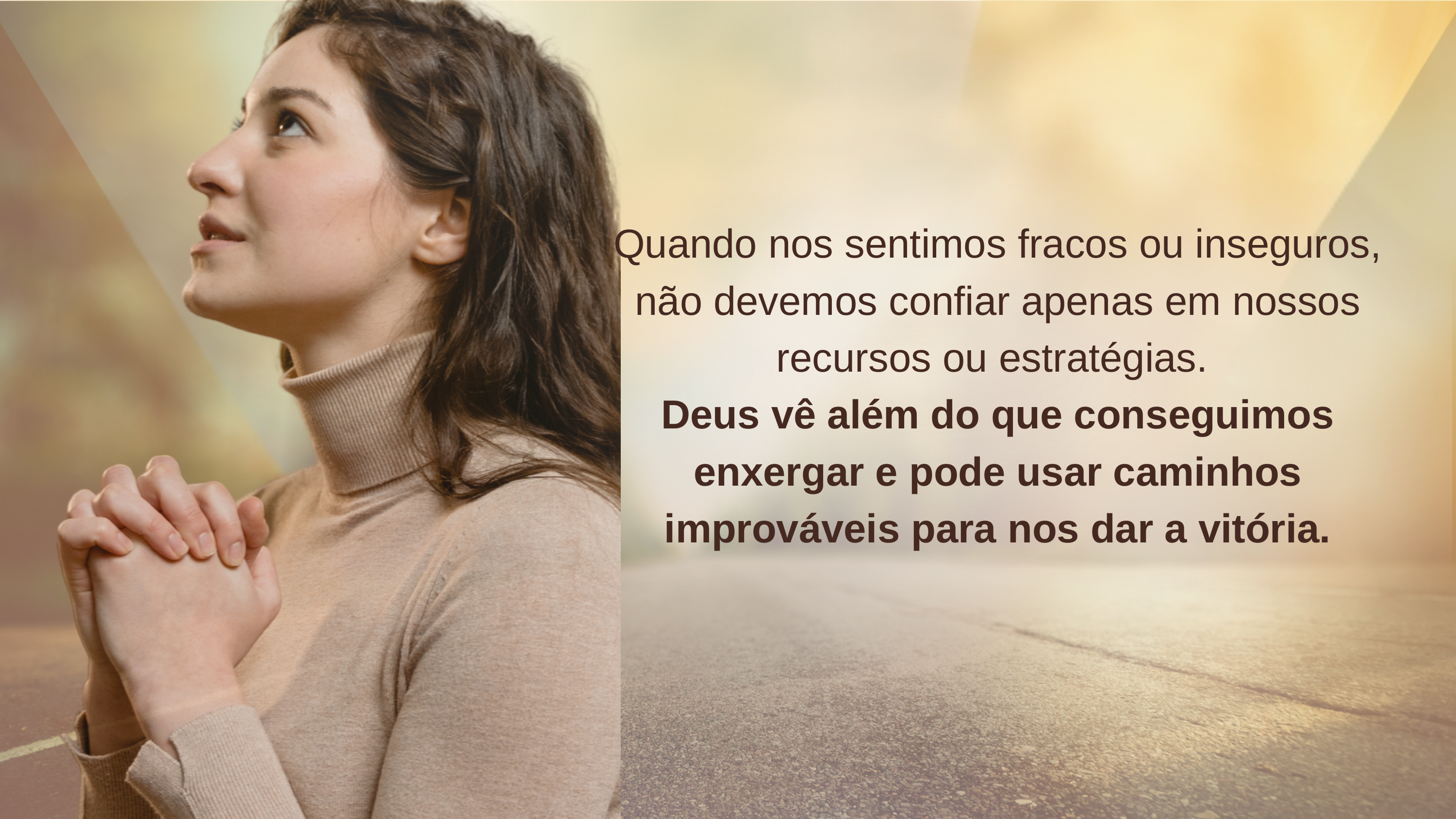

Quando nos sentimos fracos ou inseguros, não devemos confiar apenas em nossos recursos ou estratégias.
Deus vê além do que conseguimos enxergar e pode usar caminhos improváveis para nos dar a vitória.